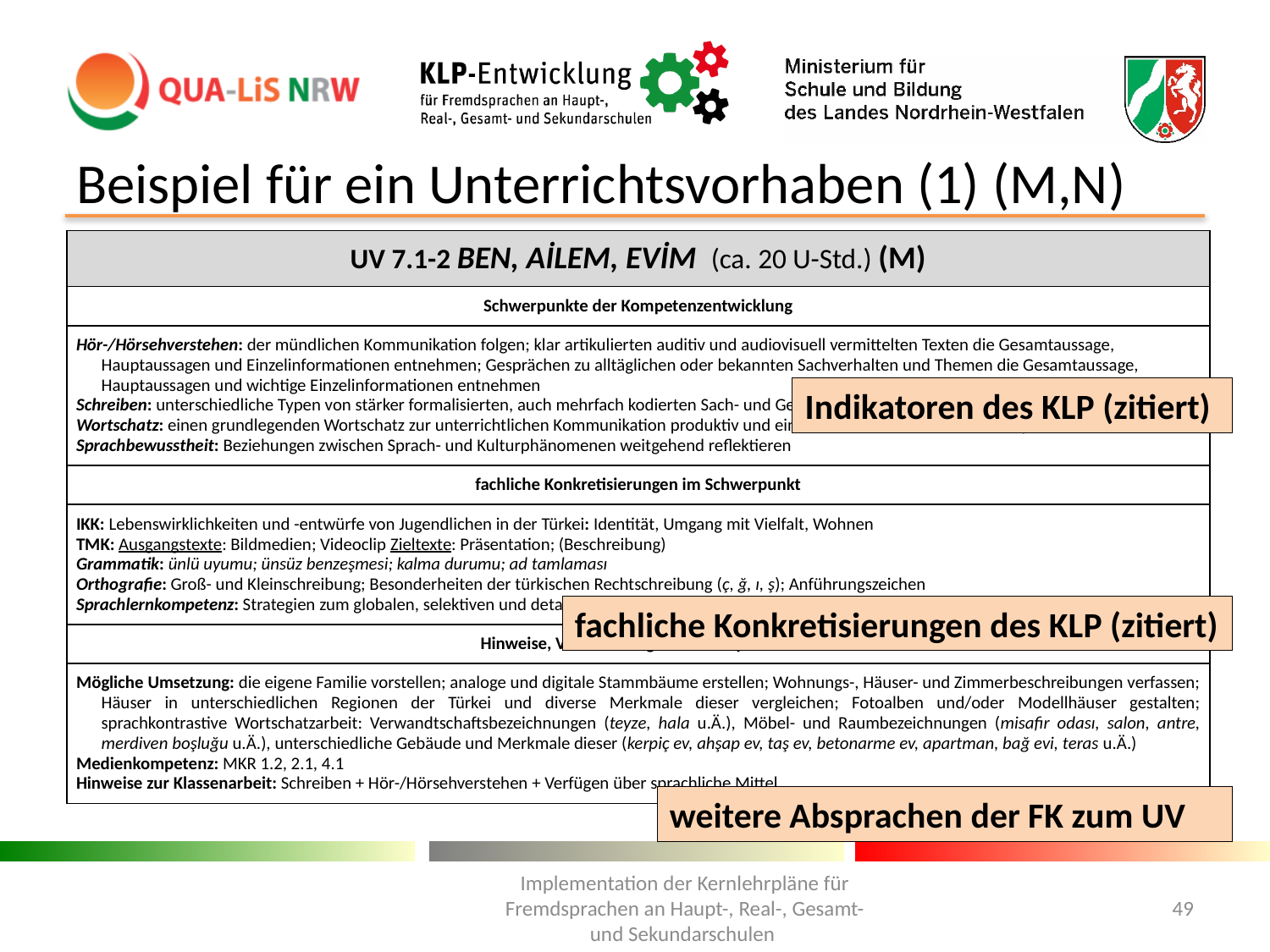

# Beispiel für ein Unterrichtsvorhaben (1) (M,N)
| UV 7.1-2 BEN, AİLEM, EVİM (ca. 20 U-Std.) (M) |
| --- |
| Schwerpunkte der Kompetenzentwicklung |
| Hör-/Hörsehverstehen: der mündlichen Kommunikation folgen; klar artikulierten auditiv und audiovisuell vermittelten Texten die Gesamtaussage, Hauptaussagen und Einzelinformationen entnehmen; Gesprächen zu alltäglichen oder bekannten Sachverhalten und Themen die Gesamtaussage, Hauptaussagen und wichtige Einzelinformationen entnehmen Schreiben: unterschiedliche Typen von stärker formalisierten, auch mehrfach kodierten Sach- und Gebrauchstexten in einfacher Form verfassen Wortschatz: einen grundlegenden Wortschatz zur unterrichtlichen Kommunikation produktiv und einen erweiterten Wortschatz rezeptiv anwenden Sprachbewusstheit: Beziehungen zwischen Sprach- und Kulturphänomenen weitgehend reflektieren |
| fachliche Konkretisierungen im Schwerpunkt |
| IKK: Lebenswirklichkeiten und -entwürfe von Jugendlichen in der Türkei: Identität, Umgang mit Vielfalt, Wohnen TMK: Ausgangstexte: Bildmedien; Videoclip Zieltexte: Präsentation; (Beschreibung) Grammatik: ünlü uyumu; ünsüz benzeşmesi; kalma durumu; ad tamlaması Orthografie: Groß- und Kleinschreibung; Besonderheiten der türkischen Rechtschreibung (ç, ğ, ı, ş); Anführungszeichen Sprachlernkompetenz: Strategien zum globalen, selektiven und detaillierten Hör-/Hörseh- und Leseverstehen |
| Hinweise, Vereinbarungen und Absprachen |
| Mögliche Umsetzung: die eigene Familie vorstellen; analoge und digitale Stammbäume erstellen; Wohnungs-, Häuser- und Zimmerbeschreibungen verfassen; Häuser in unterschiedlichen Regionen der Türkei und diverse Merkmale dieser vergleichen; Fotoalben und/oder Modellhäuser gestalten; sprachkontrastive Wortschatzarbeit: Verwandtschaftsbezeichnungen (teyze, hala u.Ä.), Möbel- und Raumbezeichnungen (misafir odası, salon, antre, merdiven boşluğu u.Ä.), unterschiedliche Gebäude und Merkmale dieser (kerpiç ev, ahşap ev, taş ev, betonarme ev, apartman, bağ evi, teras u.Ä.) Medienkompetenz: MKR 1.2, 2.1, 4.1 Hinweise zur Klassenarbeit: Schreiben + Hör-/Hörsehverstehen + Verfügen über sprachliche Mittel |
Indikatoren des KLP (zitiert)
fachliche Konkretisierungen des KLP (zitiert)
weitere Absprachen der FK zum UV
Implementation der Kernlehrpläne für Fremdsprachen an Haupt-, Real-, Gesamt- und Sekundarschulen
49